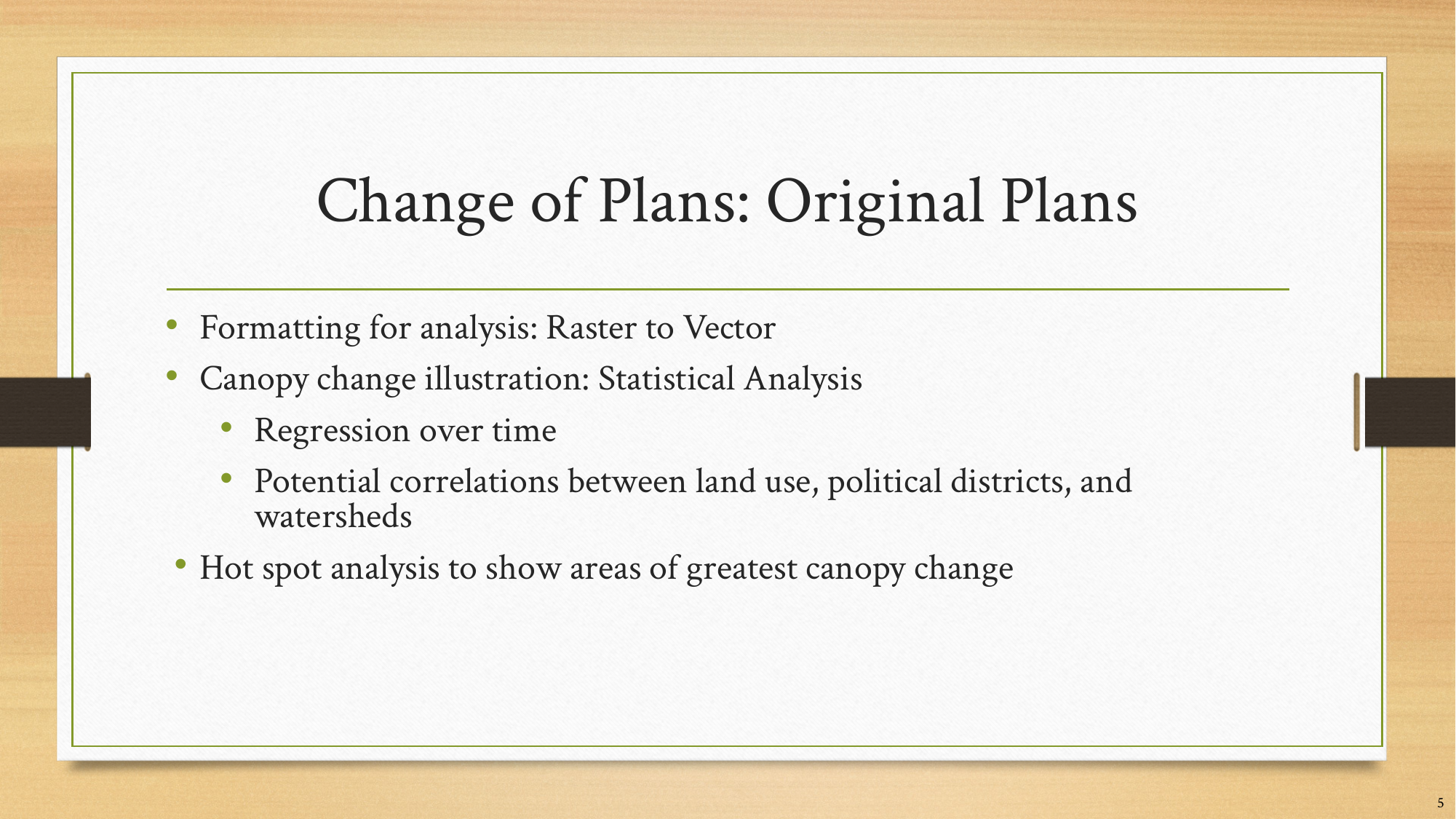

# Change of Plans: Original Plans
Formatting for analysis: Raster to Vector
Canopy change illustration: Statistical Analysis
Regression over time
Potential correlations between land use, political districts, and watersheds
Hot spot analysis to show areas of greatest canopy change

5